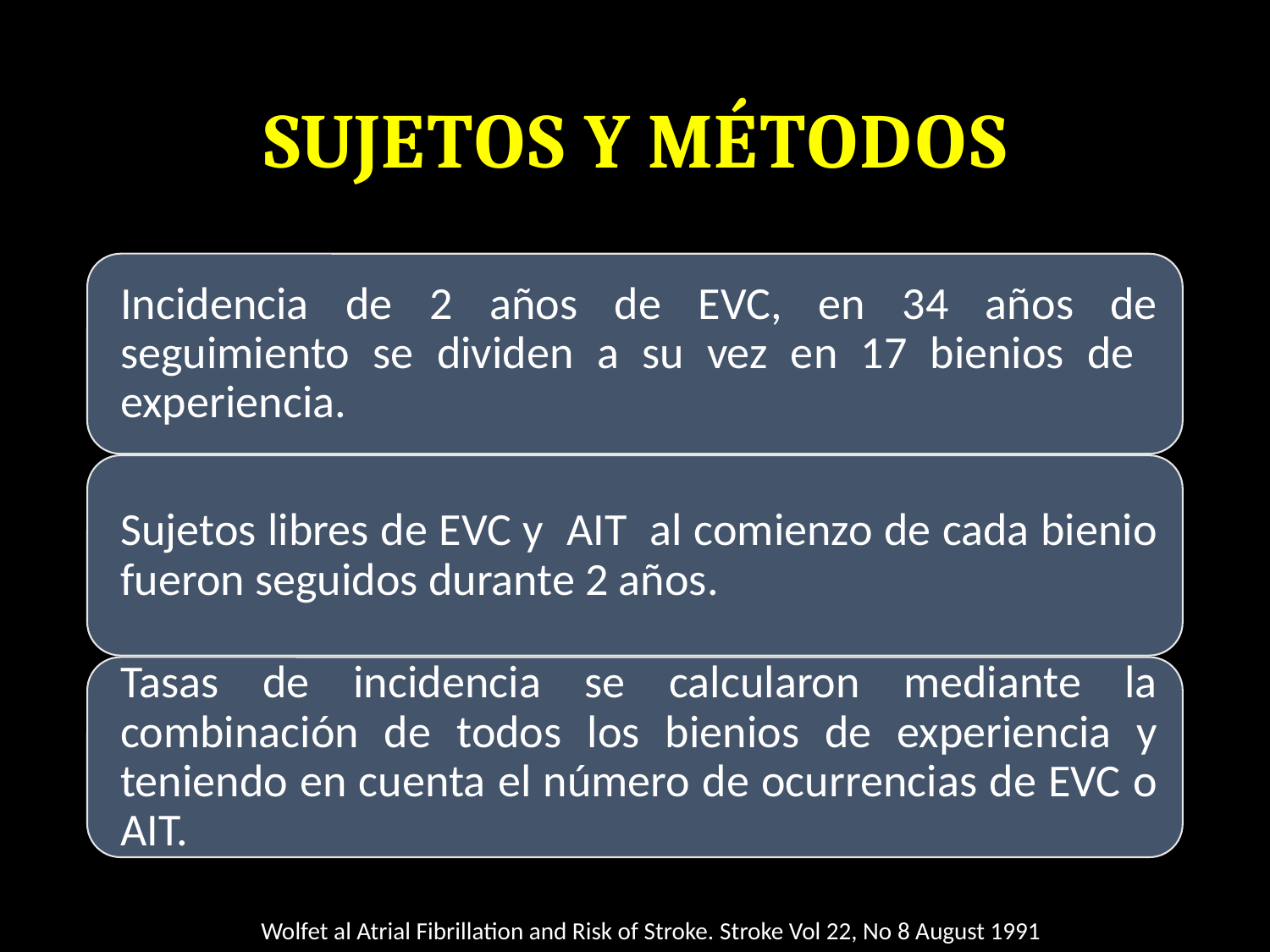

# SUJETOS Y MÉTODOS
Incidencia de 2 años de EVC, en 34 años de seguimiento se dividen a su vez en 17 bienios de  experiencia.
Sujetos libres de EVC y  AIT  al comienzo de cada bienio fueron seguidos durante 2 años.
Tasas de incidencia se calcularon mediante la combinación de todos los bienios de experiencia y teniendo en cuenta el número de ocurrencias de EVC o AIT.
Wolfet al Atrial Fibrillation and Risk of Stroke. Stroke Vol 22, No 8 August 1991